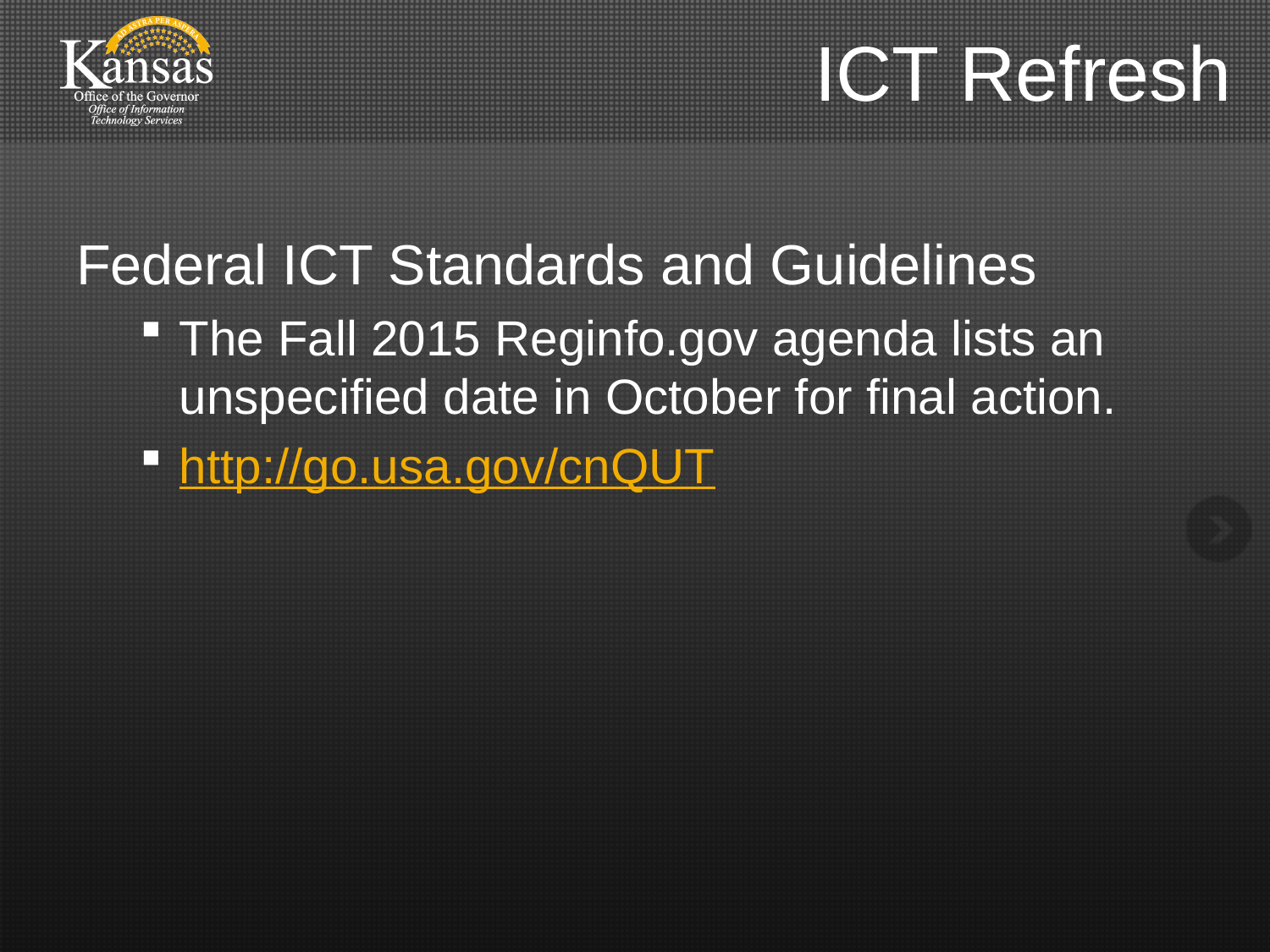

# ICT Refresh
Federal ICT Standards and Guidelines
The Fall 2015 Reginfo.gov agenda lists an unspecified date in October for final action.
http://go.usa.gov/cnQUT